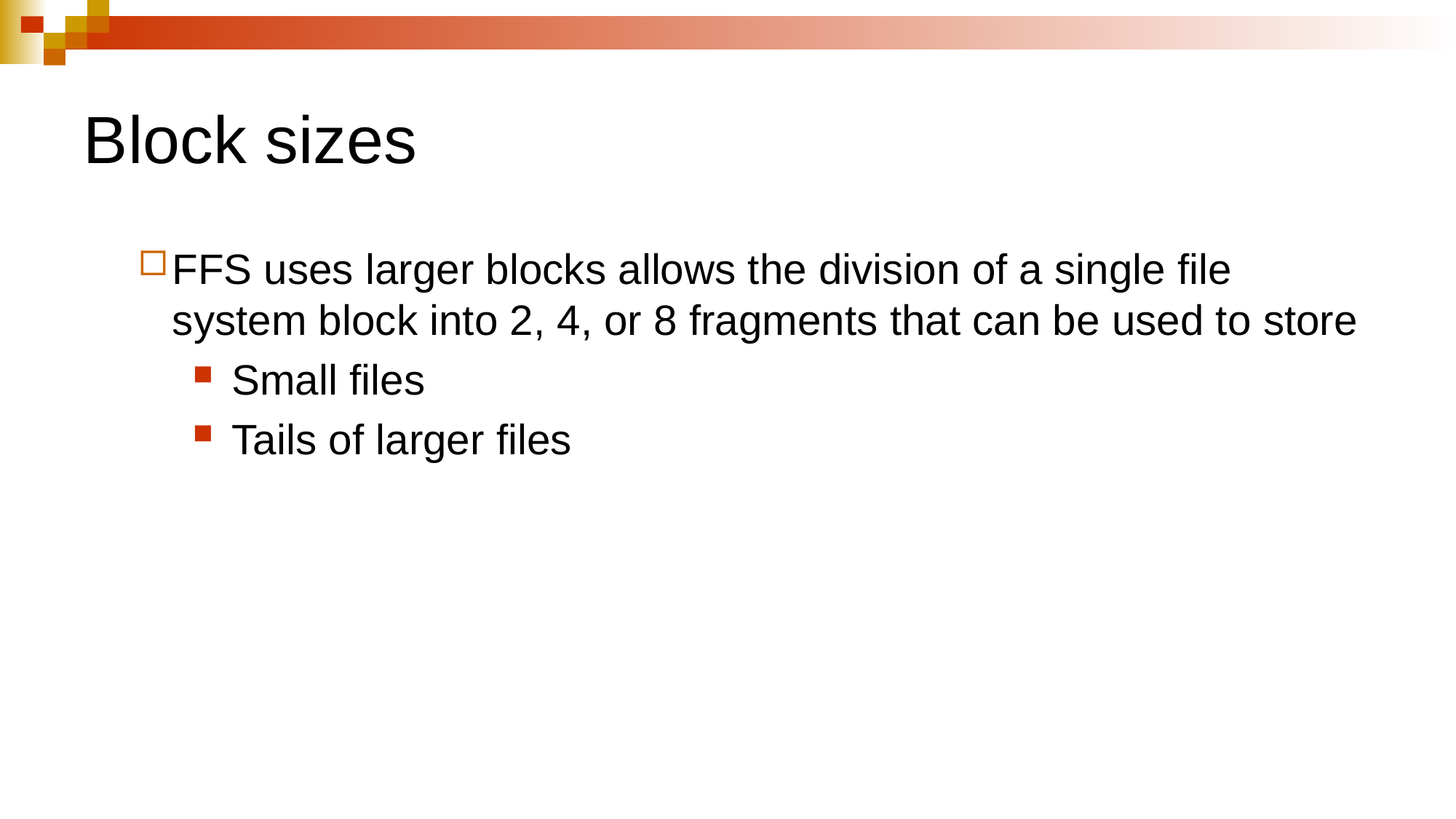

# Block sizes
FFS uses larger blocks allows the division of a single file system block into 2, 4, or 8 fragments that can be used to store
 Small files
 Tails of larger files